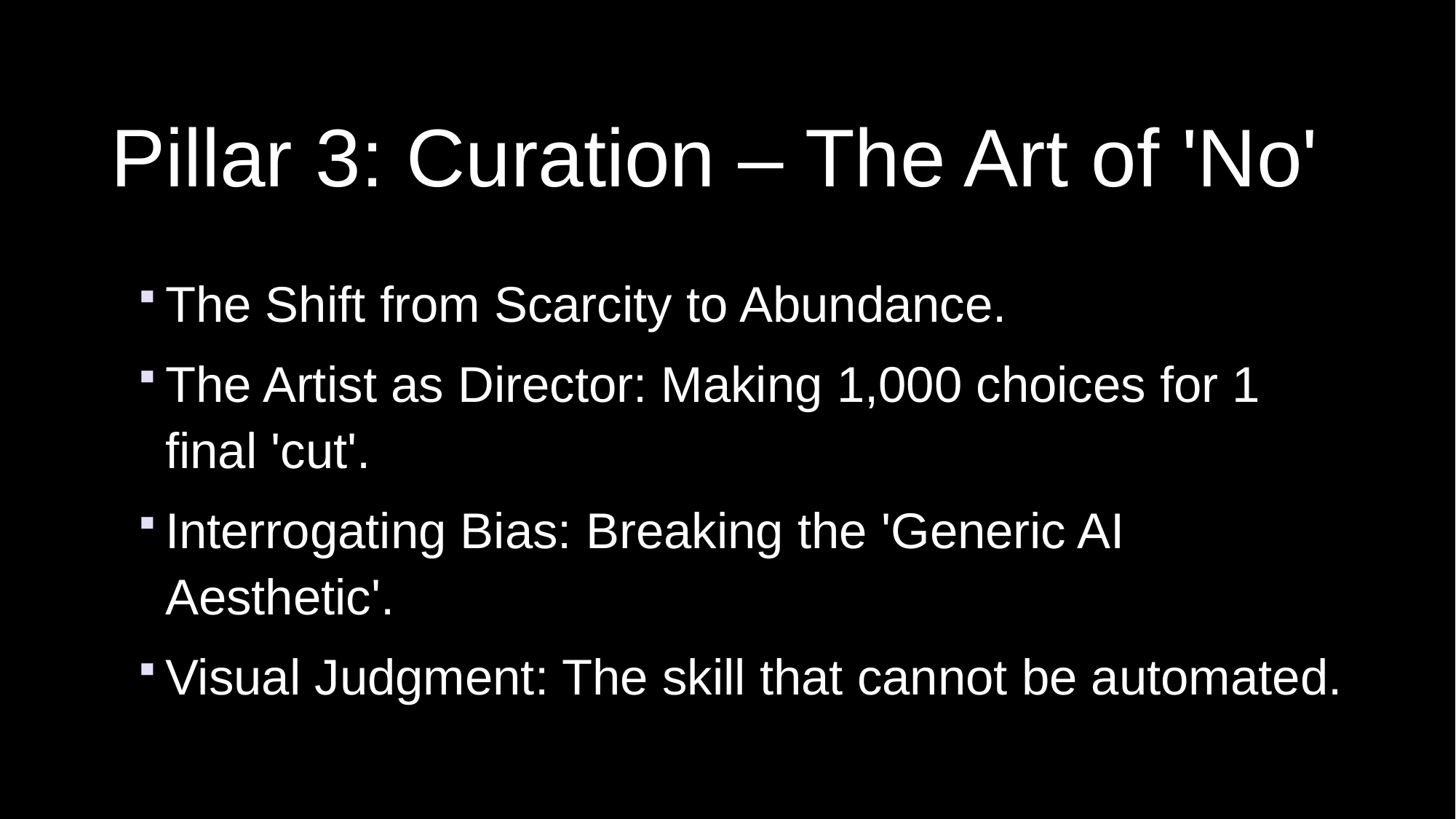

# Pillar 3: Curation – The Art of 'No'
The Shift from Scarcity to Abundance.
The Artist as Director: Making 1,000 choices for 1 final 'cut'.
Interrogating Bias: Breaking the 'Generic AI Aesthetic'.
Visual Judgment: The skill that cannot be automated.